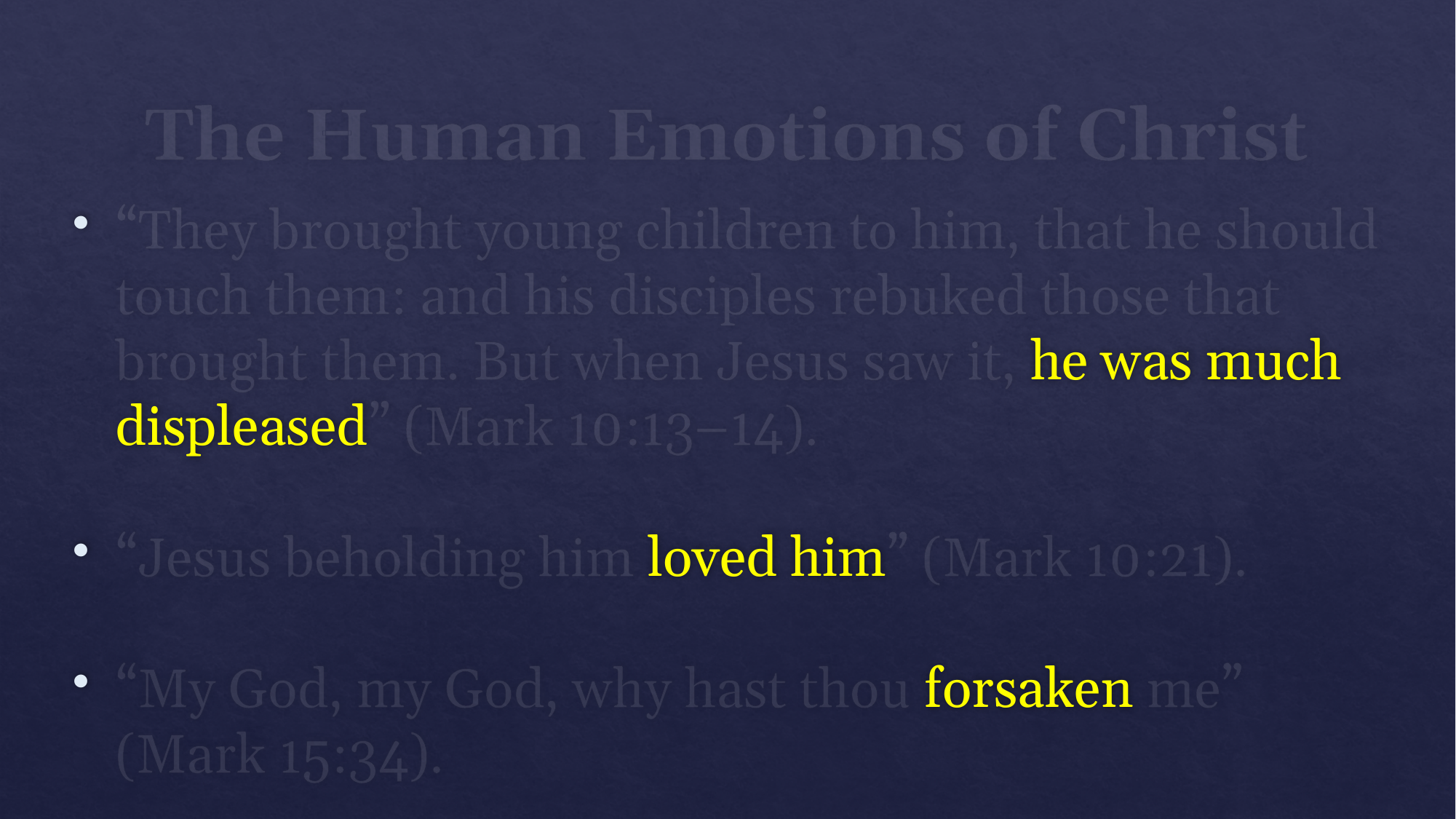

# The Human Emotions of Christ
“They brought young children to him, that he should touch them: and his disciples rebuked those that brought them. But when Jesus saw it, he was much displeased” (Mark 10:13–14).

“Jesus beholding him loved him” (Mark 10:21).

“My God, my God, why hast thou forsaken me” (Mark 15:34).